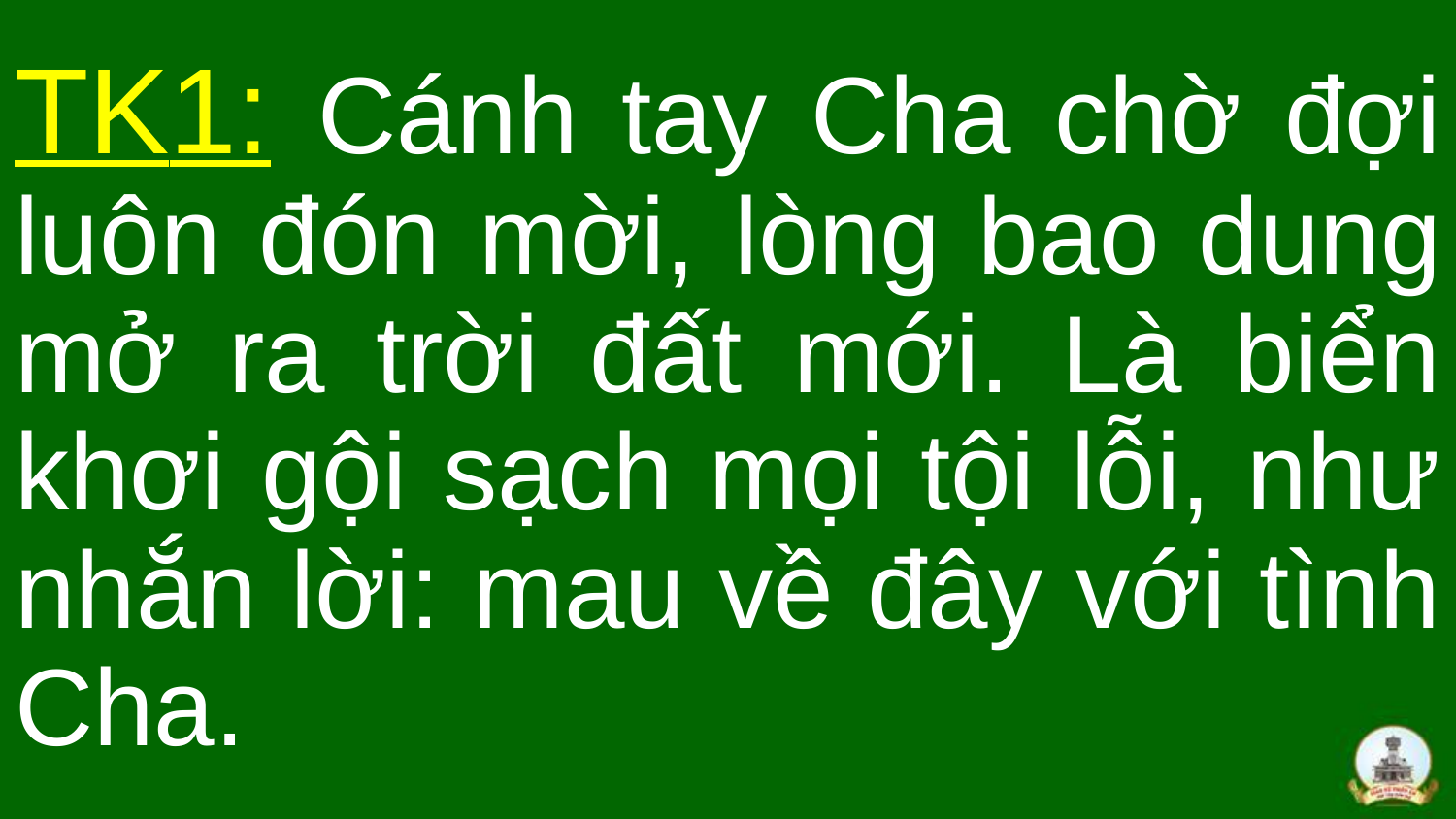

TK1: Cánh tay Cha chờ đợi luôn đón mời, lòng bao dung mở ra trời đất mới. Là biển khơi gội sạch mọi tội lỗi, như nhắn lời: mau về đây với tình Cha.